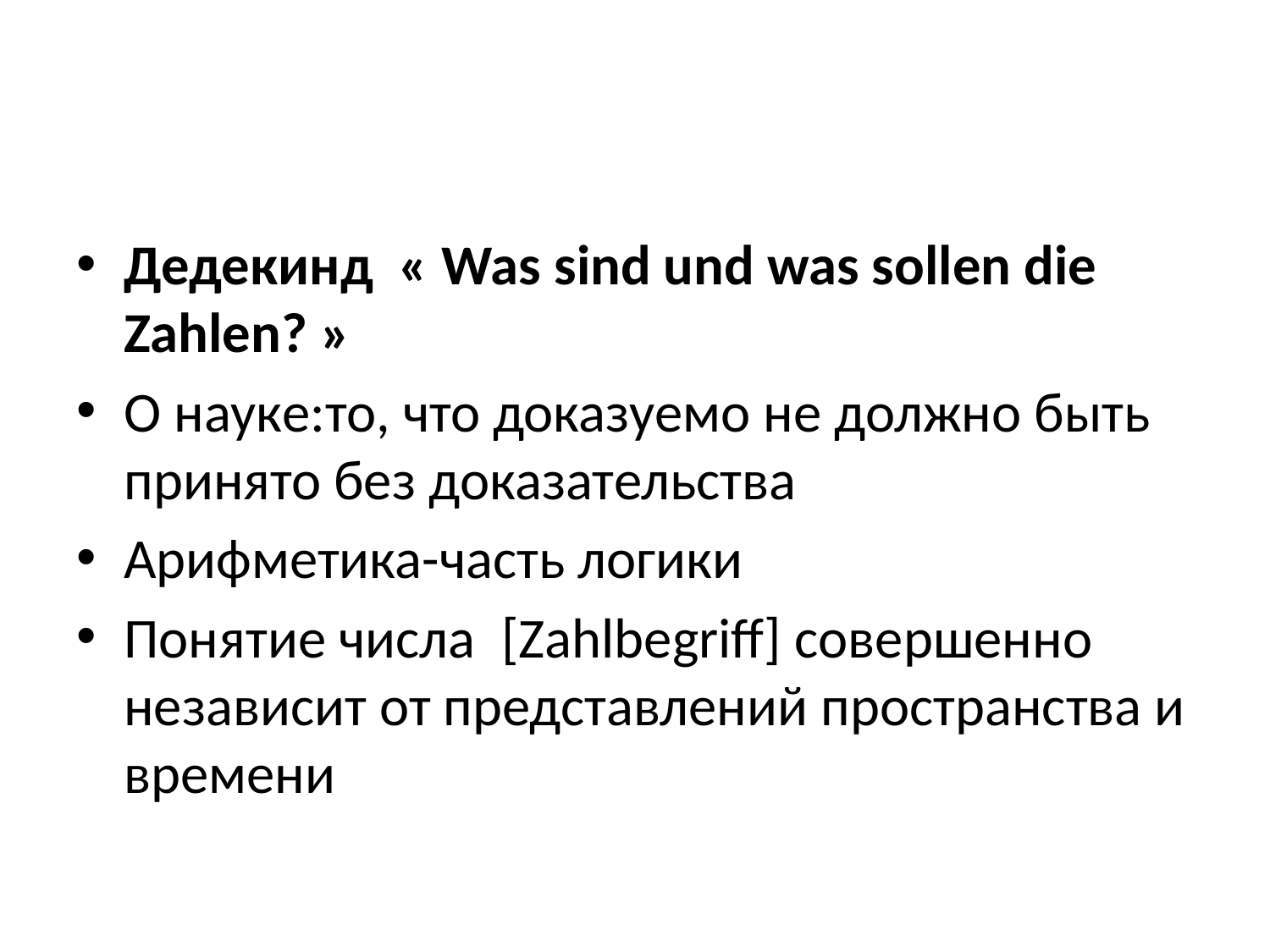

#
Дедекинд  « Was sind und was sollen die Zahlen? »
О науке:то, что доказуемо не должно быть принято без доказательства
Арифметика-часть логики
Понятие числа  [Zahlbegriff] совершенно независит от представлений пространства и времени